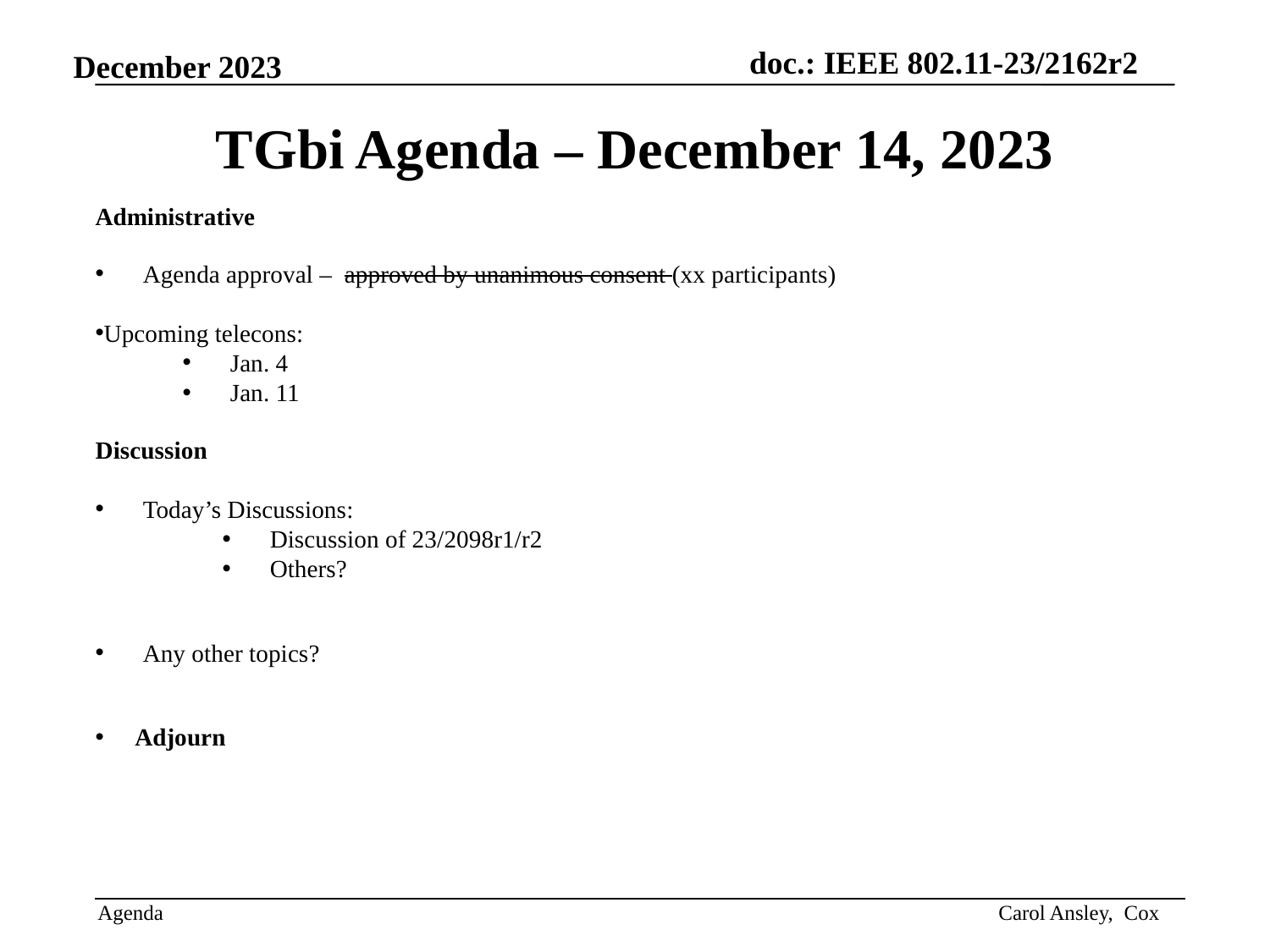

# TGbi Agenda – December 14, 2023
Administrative

Agenda approval –  approved by unanimous consent (xx participants)

Upcoming telecons:
Jan. 4
Jan. 11

Discussion

Today’s Discussions:
Discussion of 23/2098r1/r2
Others?

Any other topics?

Adjourn